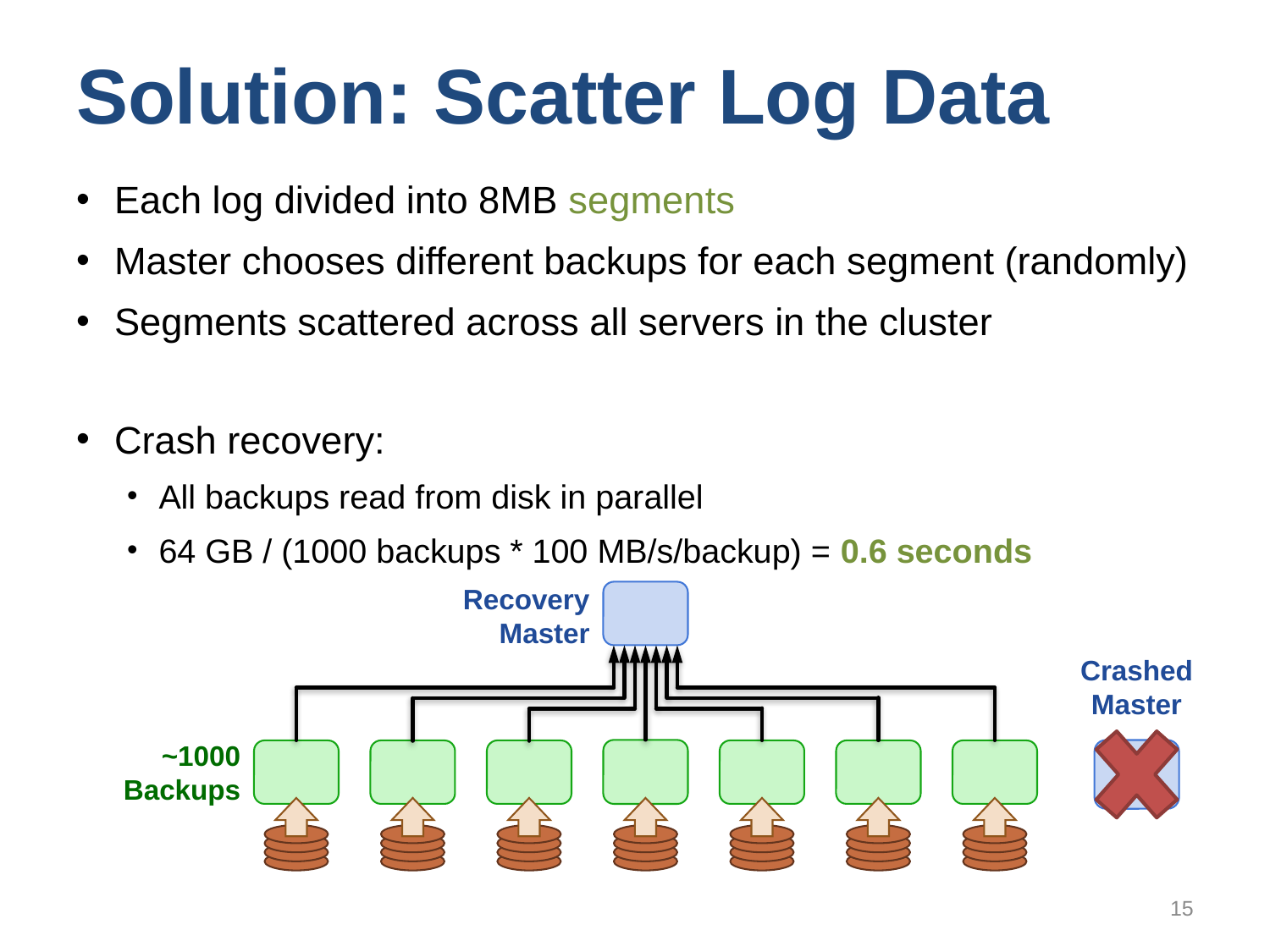

# Solution: Scatter Log Data
Each log divided into 8MB segments
Master chooses different backups for each segment (randomly)
Segments scattered across all servers in the cluster

Crash recovery:
All backups read from disk in parallel
64 GB / (1000 backups * 100 MB/s/backup) = 0.6 seconds
Recovery
Master

Crashed
Master

~1000
Backups

15